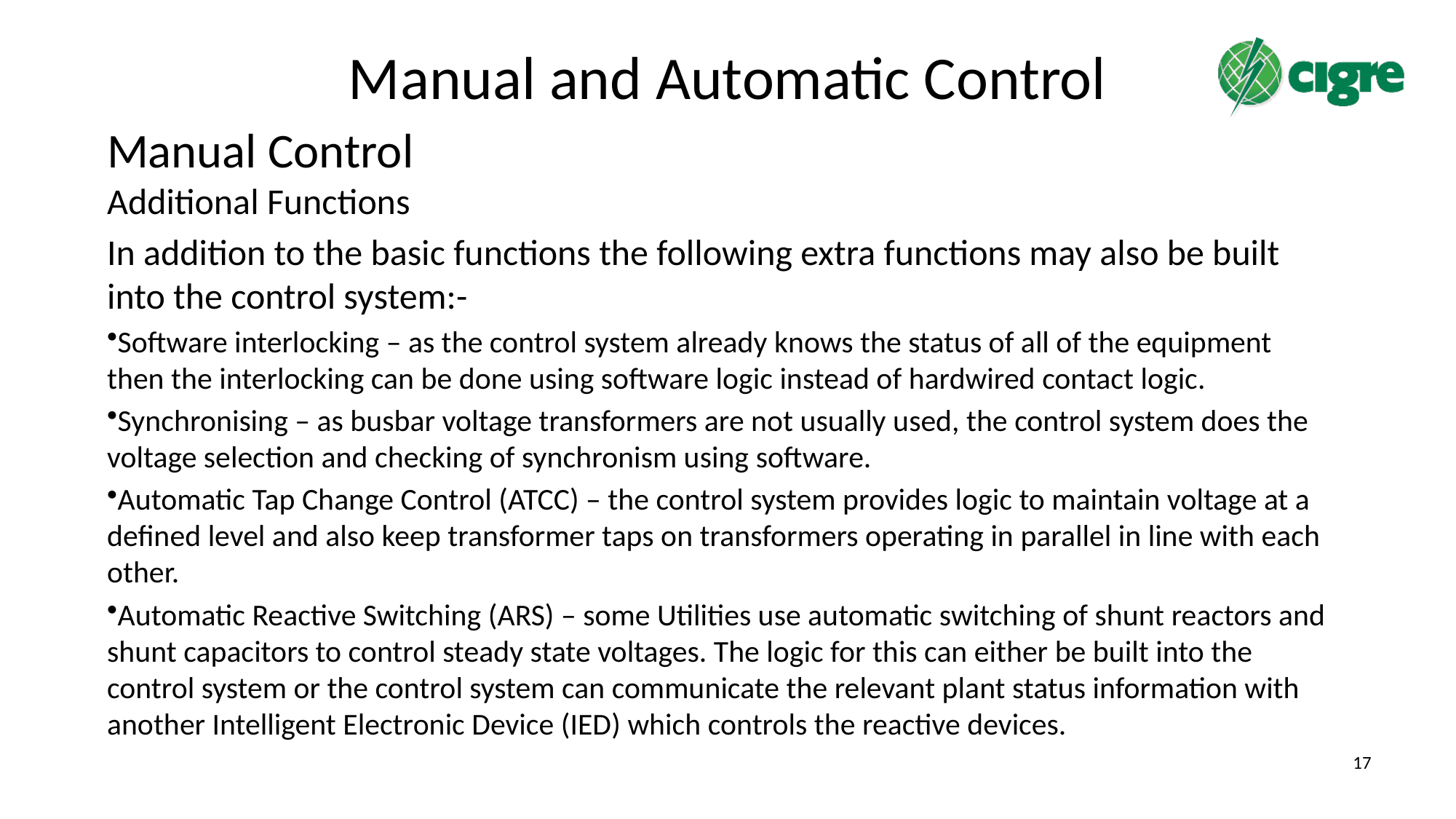

# Manual and Automatic Control
Manual Control
Additional Functions
In addition to the basic functions the following extra functions may also be built into the control system:-
Software interlocking – as the control system already knows the status of all of the equipment then the interlocking can be done using software logic instead of hardwired contact logic.
Synchronising – as busbar voltage transformers are not usually used, the control system does the voltage selection and checking of synchronism using software.
Automatic Tap Change Control (ATCC) – the control system provides logic to maintain voltage at a defined level and also keep transformer taps on transformers operating in parallel in line with each other.
Automatic Reactive Switching (ARS) – some Utilities use automatic switching of shunt reactors and shunt capacitors to control steady state voltages. The logic for this can either be built into the control system or the control system can communicate the relevant plant status information with another Intelligent Electronic Device (IED) which controls the reactive devices.

17